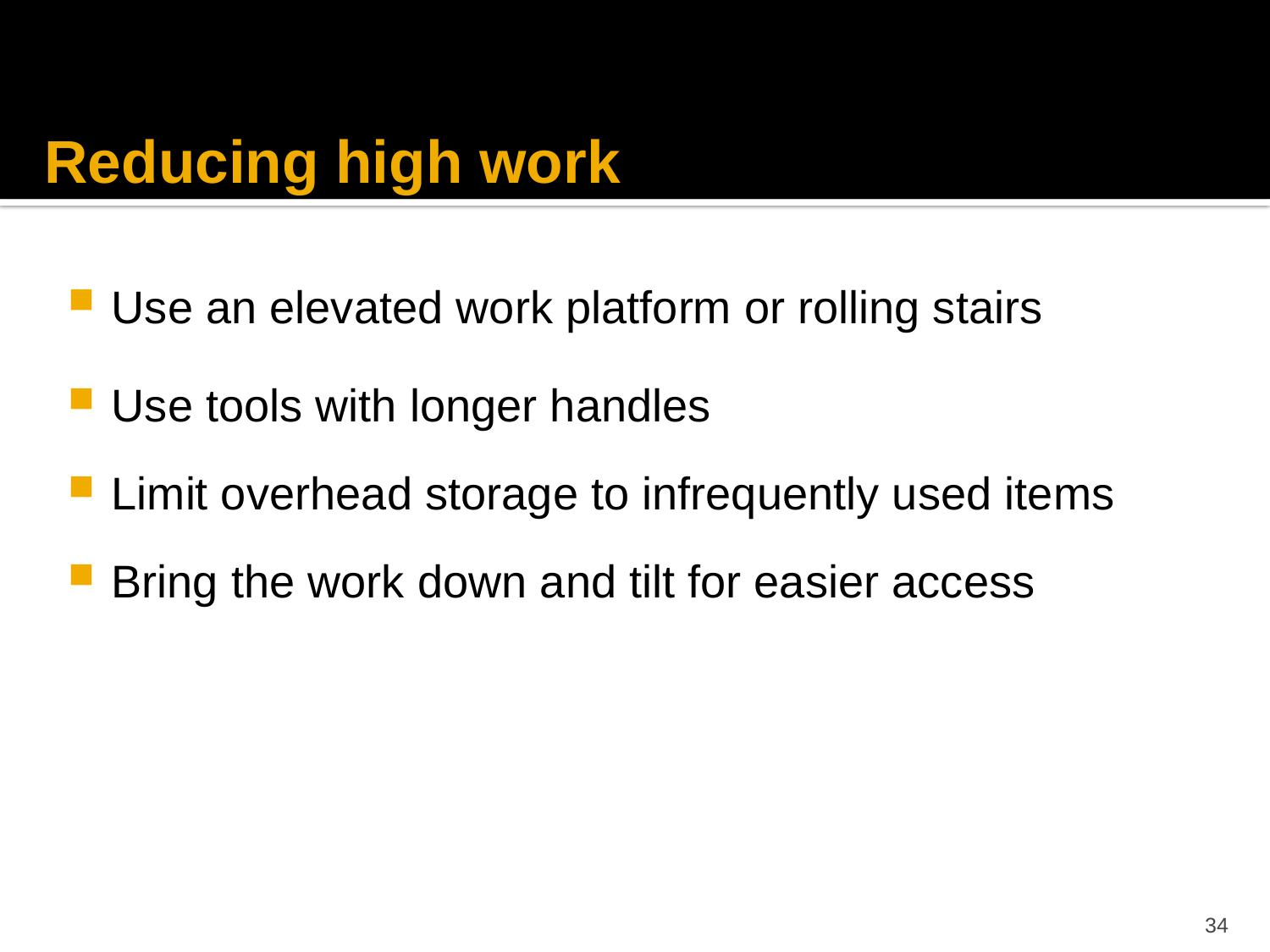

# Reducing high work
Use an elevated work platform or rolling stairs
Use tools with longer handles
Limit overhead storage to infrequently used items
Bring the work down and tilt for easier access

34